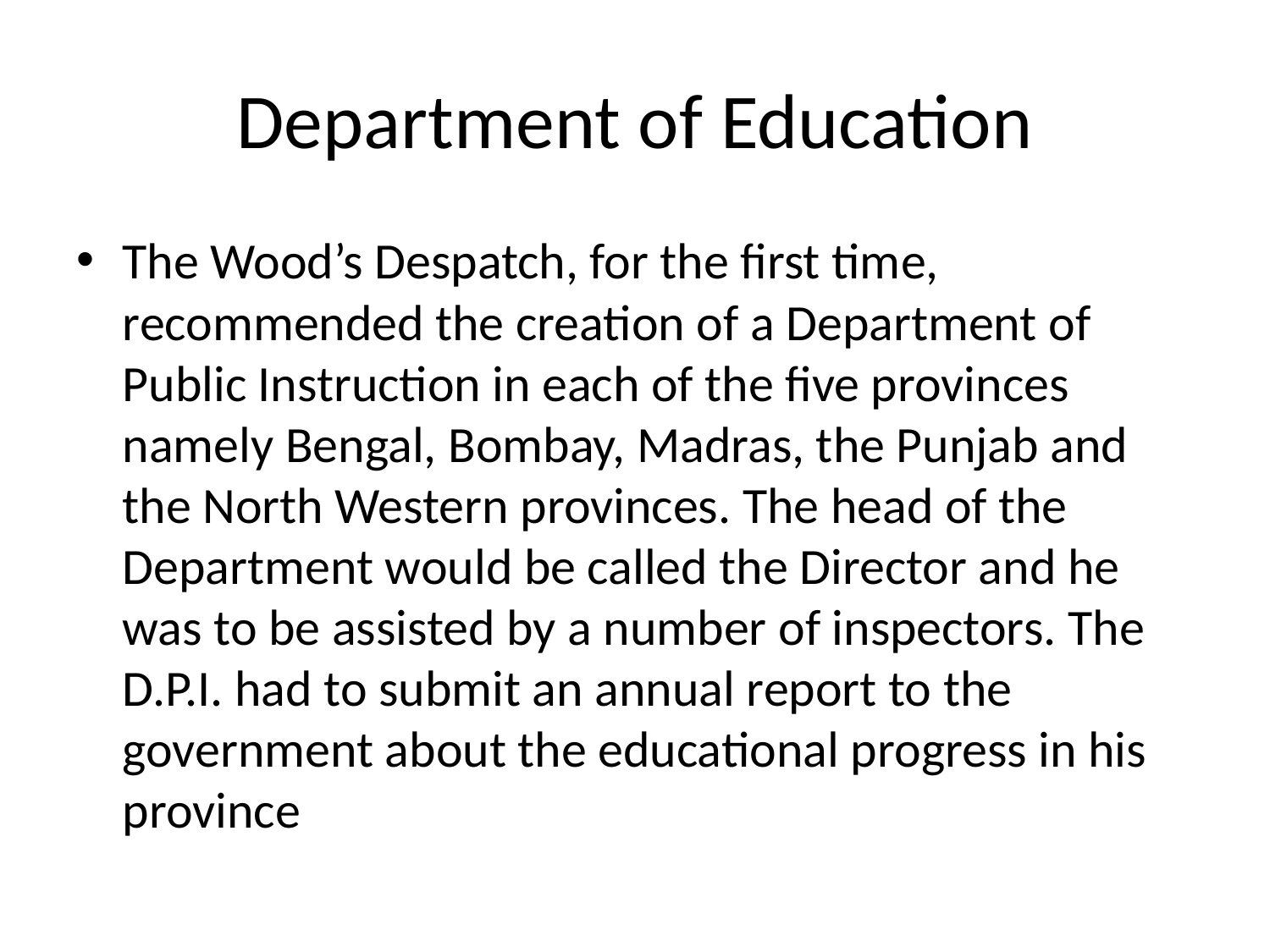

# Department of Education
The Wood’s Despatch, for the first time, recommended the creation of a Department of Public Instruction in each of the five provinces namely Bengal, Bombay, Madras, the Punjab and the North Western provinces. The head of the Department would be called the Director and he was to be assisted by a number of inspectors. The D.P.I. had to submit an annual report to the government about the educational progress in his province